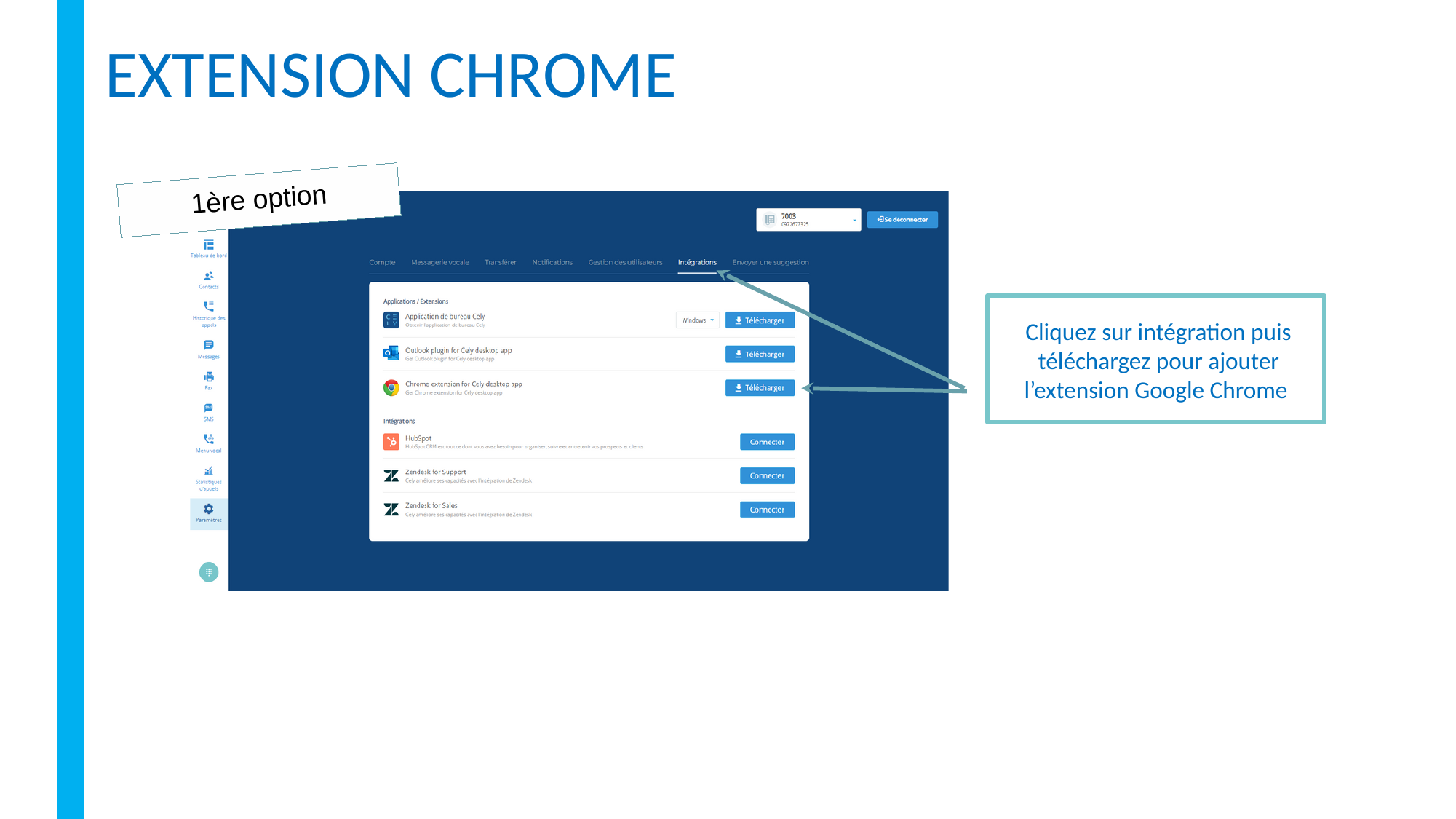

EXTENSION CHROME
1ère option

Cliquez sur intégration puis téléchargez pour ajouter l’extension Google Chrome